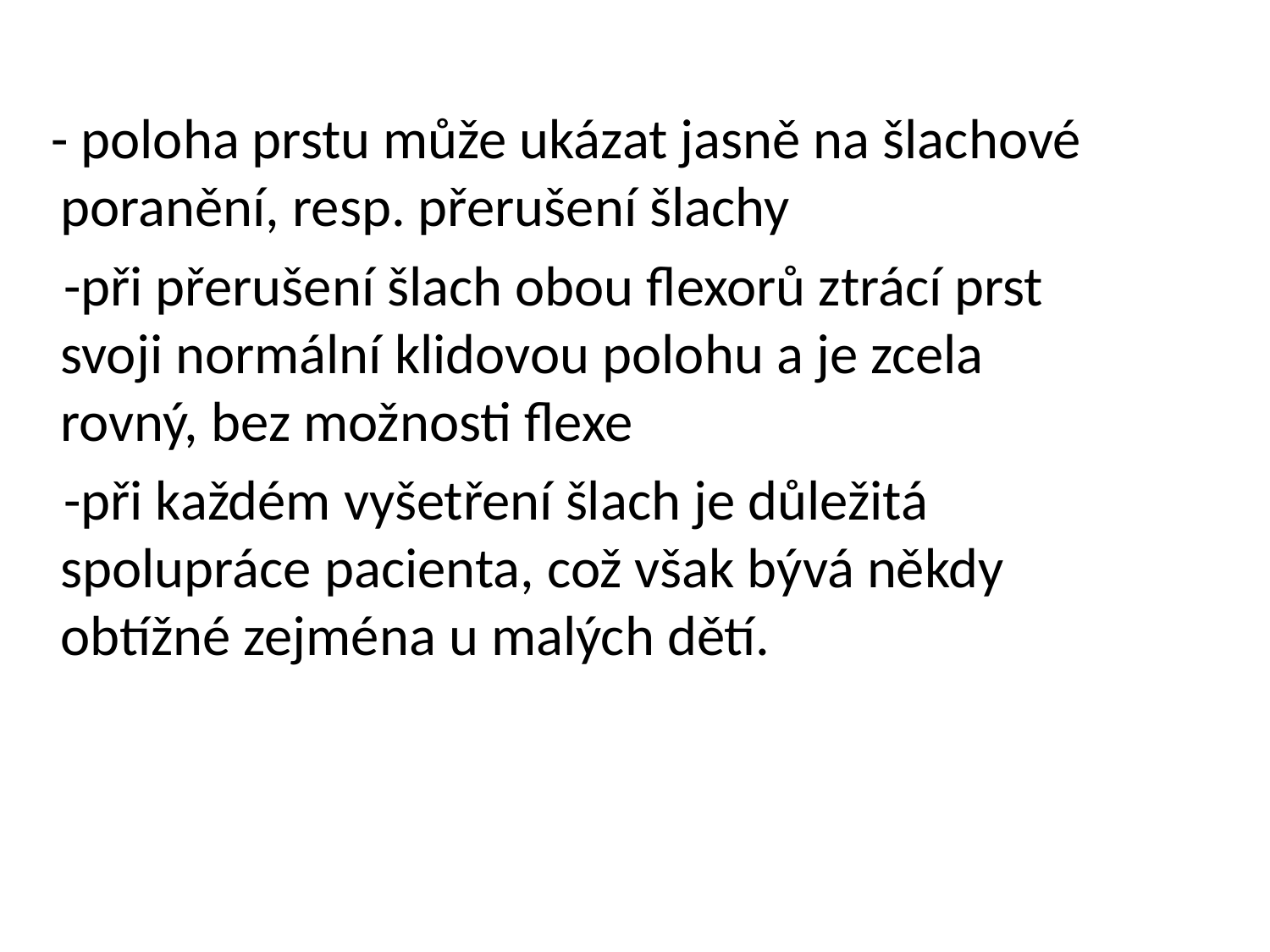

- poloha prstu může ukázat jasně na šlachové poranění, resp. přerušení šlachy
    -při přerušení šlach obou flexorů ztrácí prst svoji normální klidovou polohu a je zcela rovný, bez možnosti flexe
    -při každém vyšetření šlach je důležitá spolupráce pacienta, což však bývá někdy obtížné zejména u malých dětí.